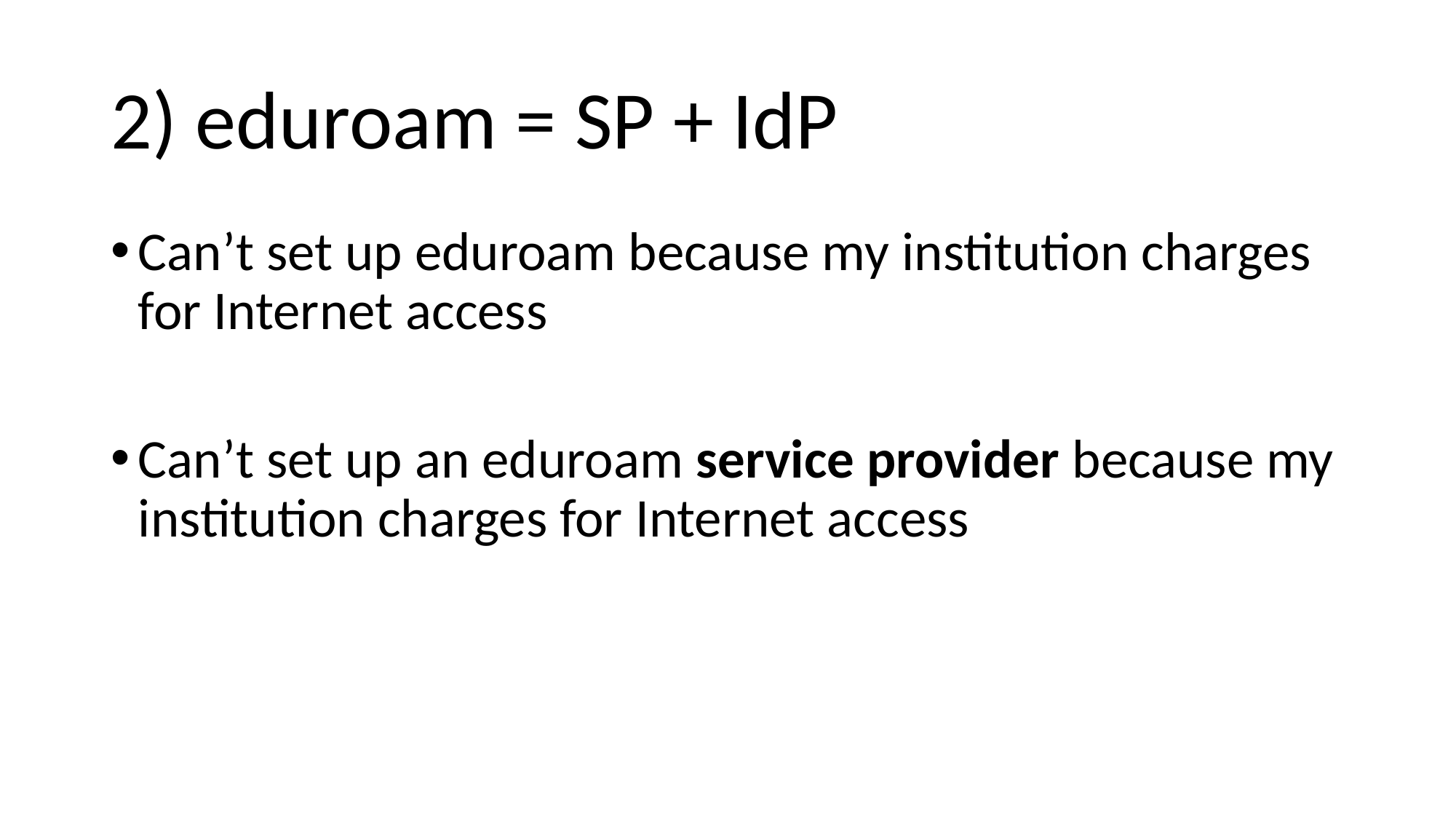

# 2) eduroam = SP + IdP
Can’t set up eduroam because my institution charges for Internet access

Can’t set up an eduroam service provider because my institution charges for Internet access